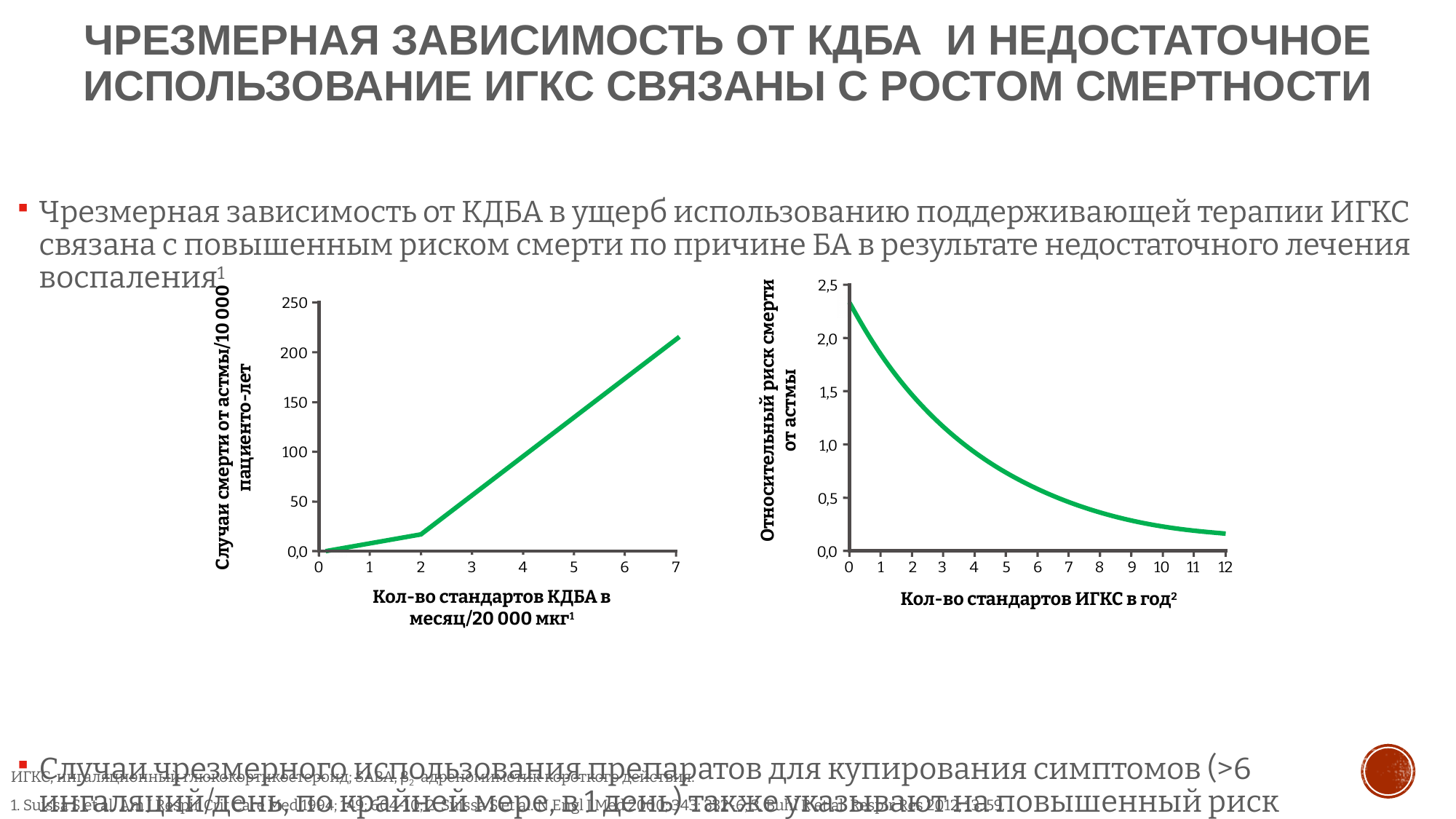

# Чрезмерная зависимость от КДБА  и недостаточное использование ИГКС связаны с ростом смертности
Чрезмерная зависимость от КДБА в ущерб использованию поддерживающей терапии ИГКС связана с повышенным риском смерти по причине БА в результате недостаточного лечения воспаления1

Случаи чрезмерного использования препаратов для купирования симптомов (>6 ингаляций/день, по крайней мере, в 1 день) также указывают на повышенный риск обострений3

2,5

2,0

1,5
Относительный риск смерти от астмы

1,0

0,5

0,0

0
1
2
3
4
5
6
7
8
9
10
11
12
Кол-во стандартов ИГКС в год2
250

200

150

Случаи смерти от астмы/10 000 пациенто-лет
100

50

0,0

0
1
2
3
4
5
6
7

Кол-во стандартов КДБА в месяц/20 000 мкг1

ИГКС, ингаляционный глюкокортикостероид; SABA, β2-адреномиметик короткого действия.
1. Suissa S et al. Am J Respir Crit Care Med 1994; 149: 604-10; 2. Suissa S et al. N Engl J Med 2000; 343: 332-6; 3. Buhl R et al. Respir Res 2012; 13: 59.